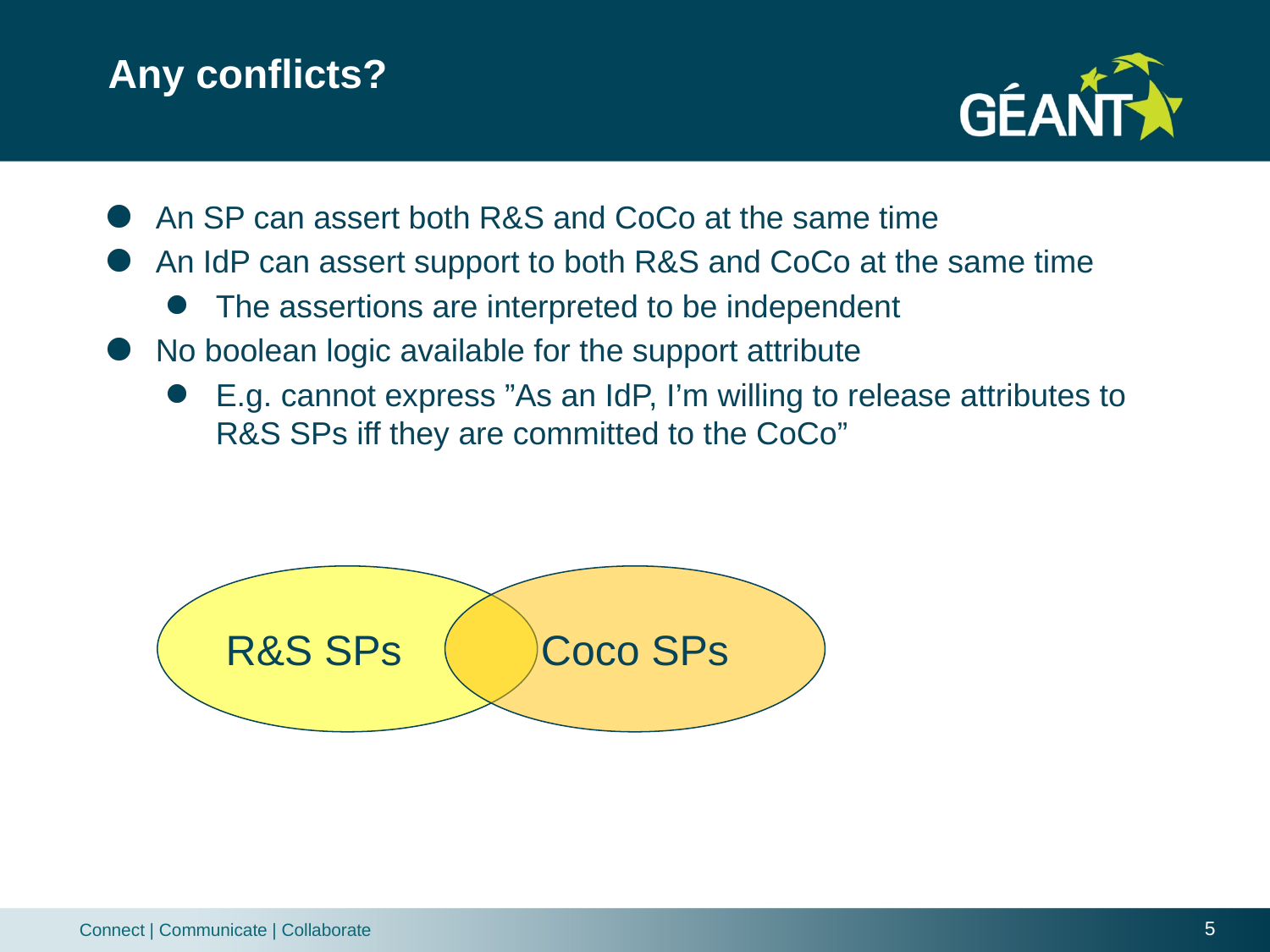

# Any conflicts?
An SP can assert both R&S and CoCo at the same time
An IdP can assert support to both R&S and CoCo at the same time
The assertions are interpreted to be independent
No boolean logic available for the support attribute
E.g. cannot express ”As an IdP, I’m willing to release attributes to R&S SPs iff they are committed to the CoCo”

R&S SPs
Coco SPs